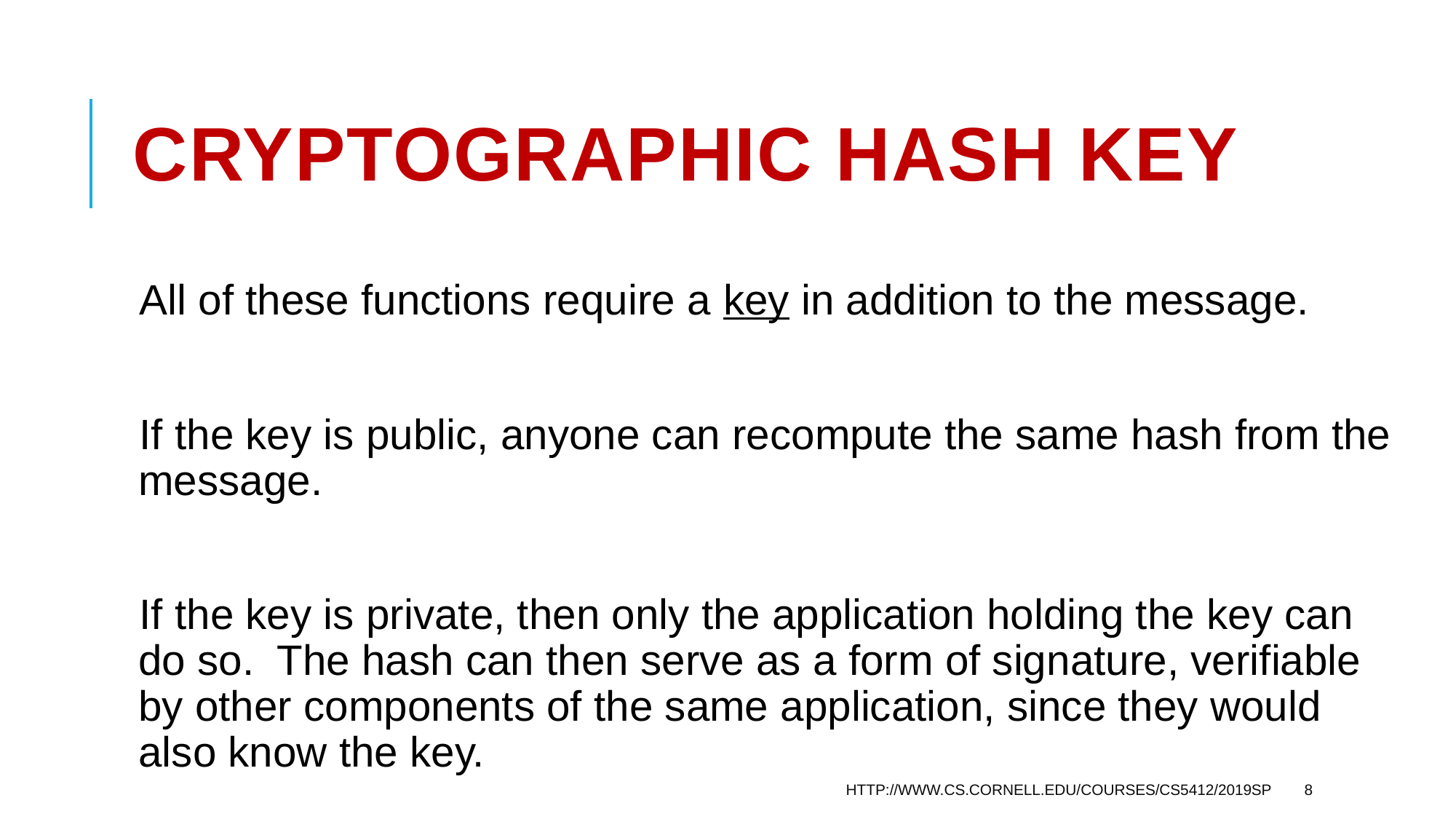

# Cryptographic hash Key
All of these functions require a key in addition to the message.

If the key is public, anyone can recompute the same hash from the message.

If the key is private, then only the application holding the key can do so.  The hash can then serve as a form of signature, verifiable by other components of the same application, since they would also know the key.
http://www.cs.cornell.edu/courses/cs5412/2019sp
8